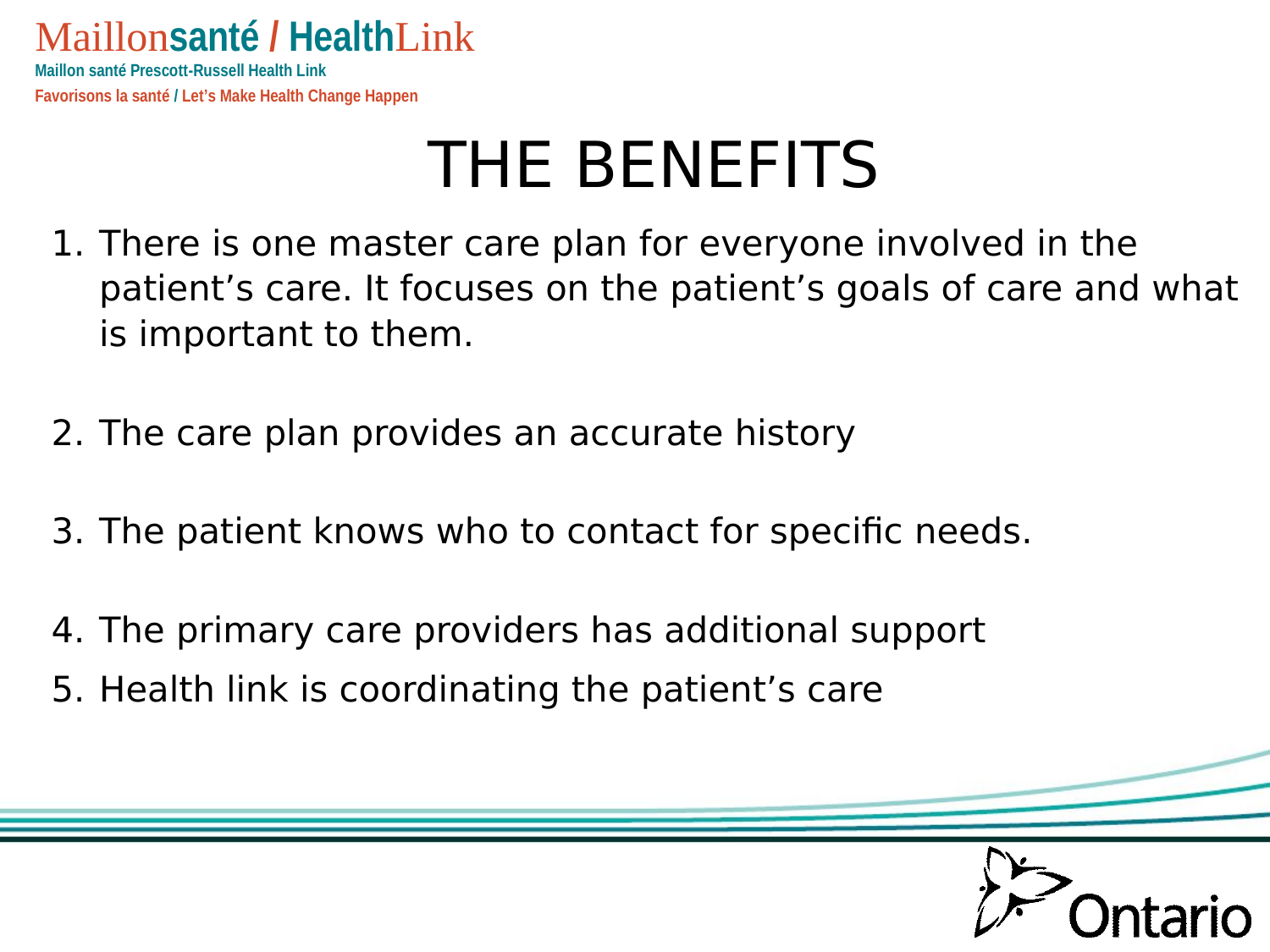

THE BENEFITS
There is one master care plan for everyone involved in the patient’s care. It focuses on the patient’s goals of care and what is important to them.
The care plan provides an accurate history
The patient knows who to contact for specific needs.
The primary care providers has additional support
Health link is coordinating the patient’s care